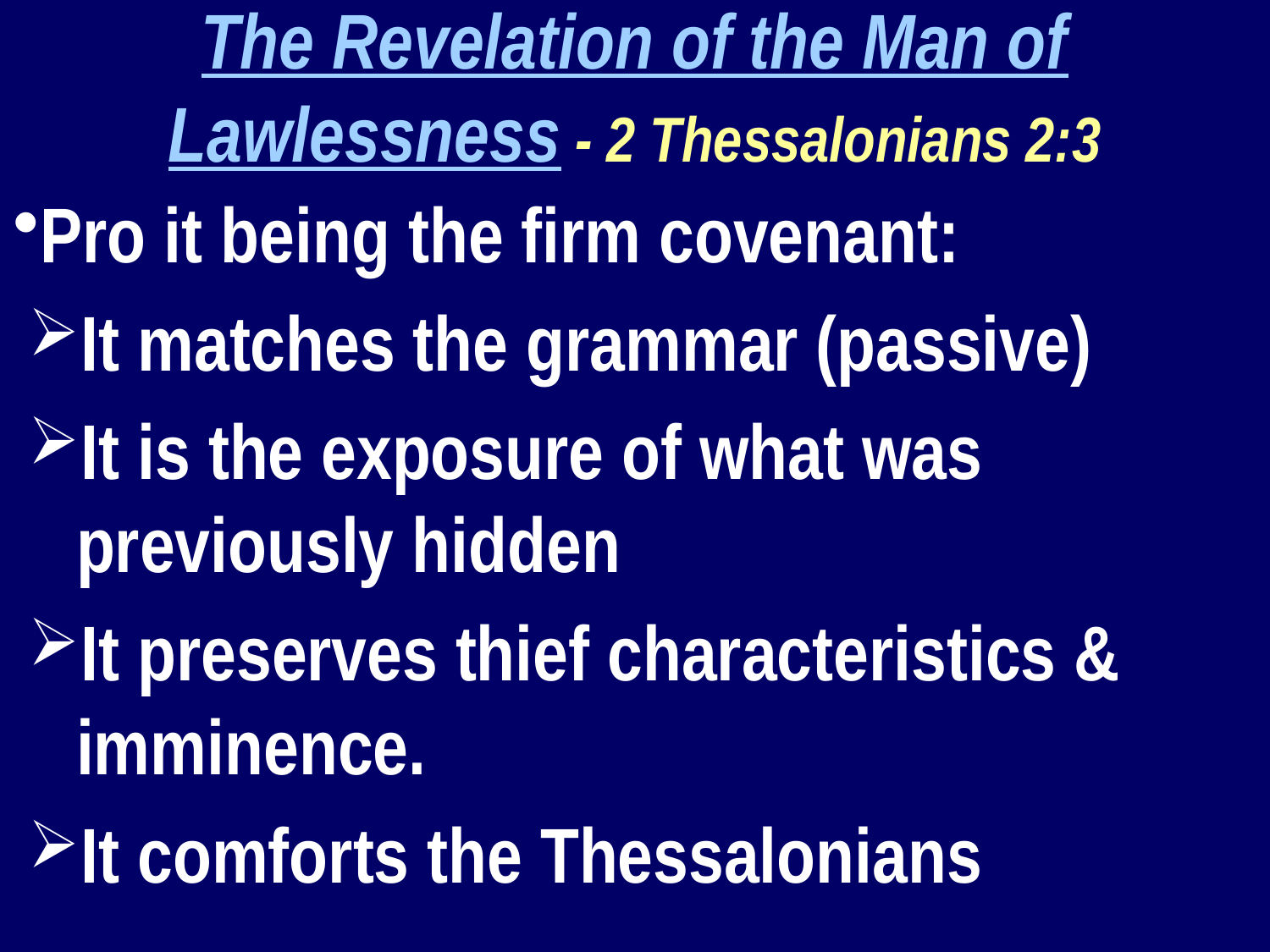

The Revelation of the Man of Lawlessness - 2 Thessalonians 2:3
Pro it being the firm covenant:
It matches the grammar (passive)
It is the exposure of what was previously hidden
It preserves thief characteristics & imminence.
It comforts the Thessalonians